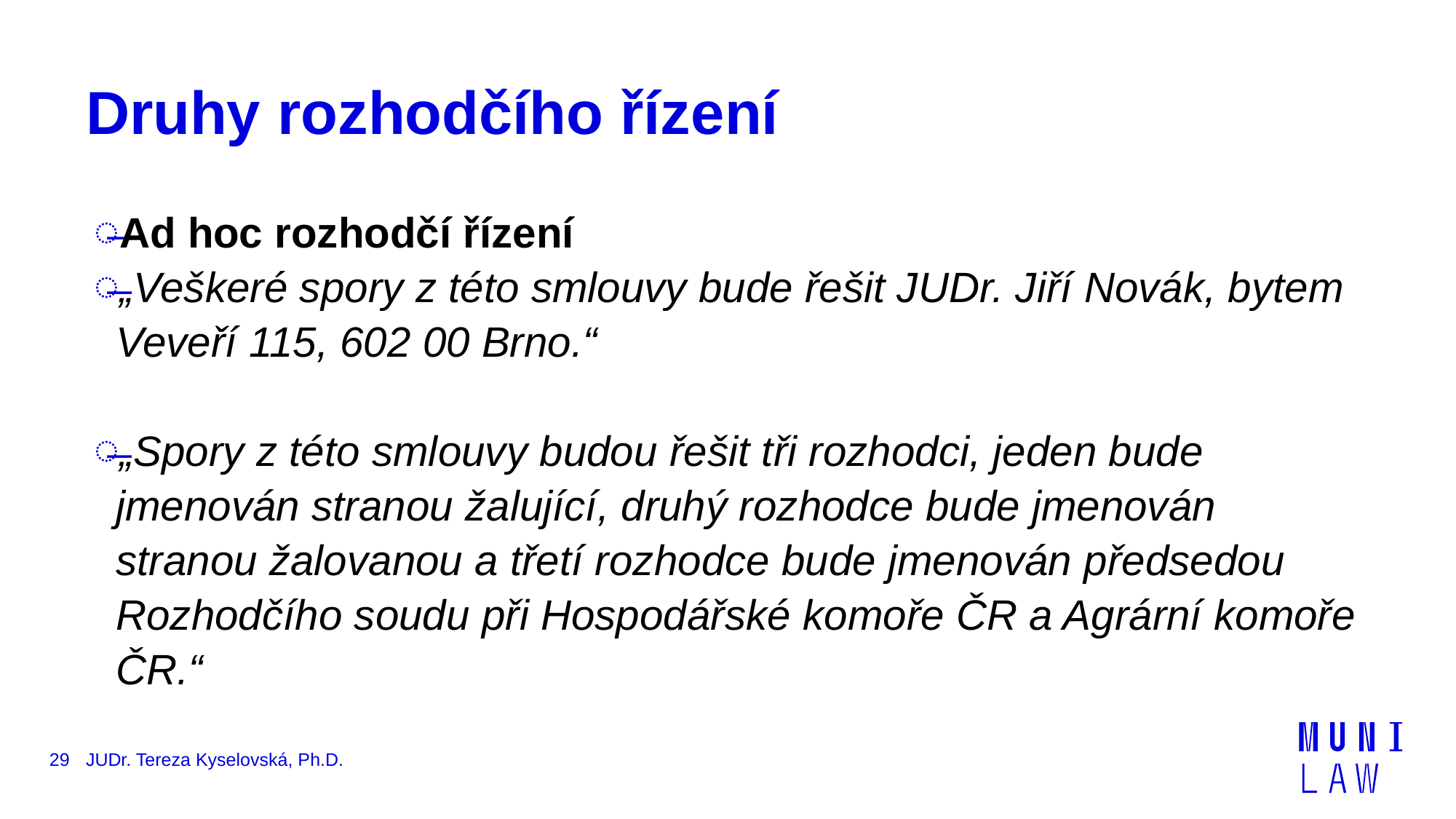

# Druhy rozhodčího řízení
Ad hoc rozhodčí řízení
„Veškeré spory z této smlouvy bude řešit JUDr. Jiří Novák, bytem Veveří 115, 602 00 Brno.“

„Spory z této smlouvy budou řešit tři rozhodci, jeden bude jmenován stranou žalující, druhý rozhodce bude jmenován stranou žalovanou a třetí rozhodce bude jmenován předsedou Rozhodčího soudu při Hospodářské komoře ČR a Agrární komoře ČR.“
29
JUDr. Tereza Kyselovská, Ph.D.